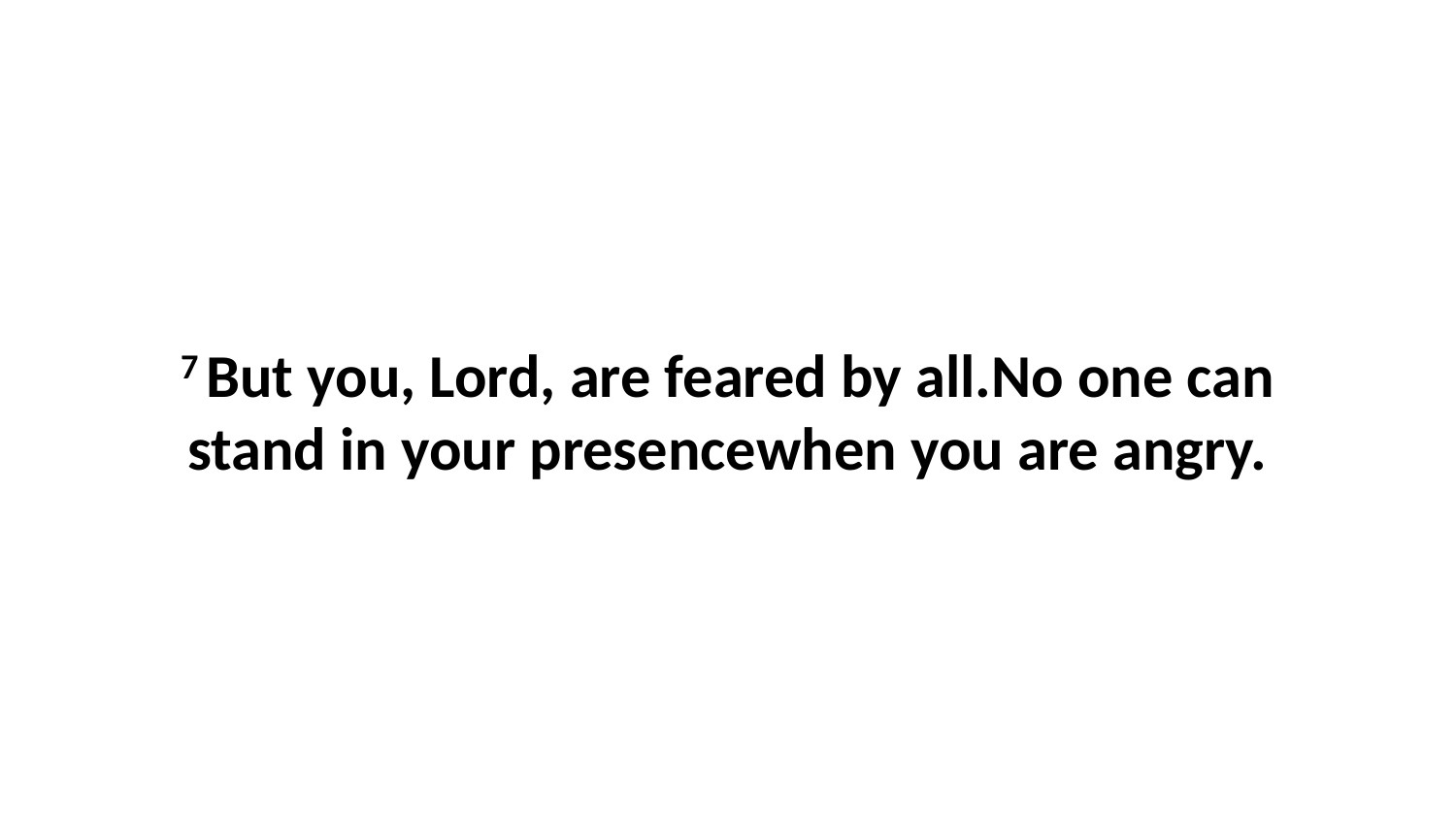

7 But you, Lord, are feared by all.No one can stand in your presencewhen you are angry.